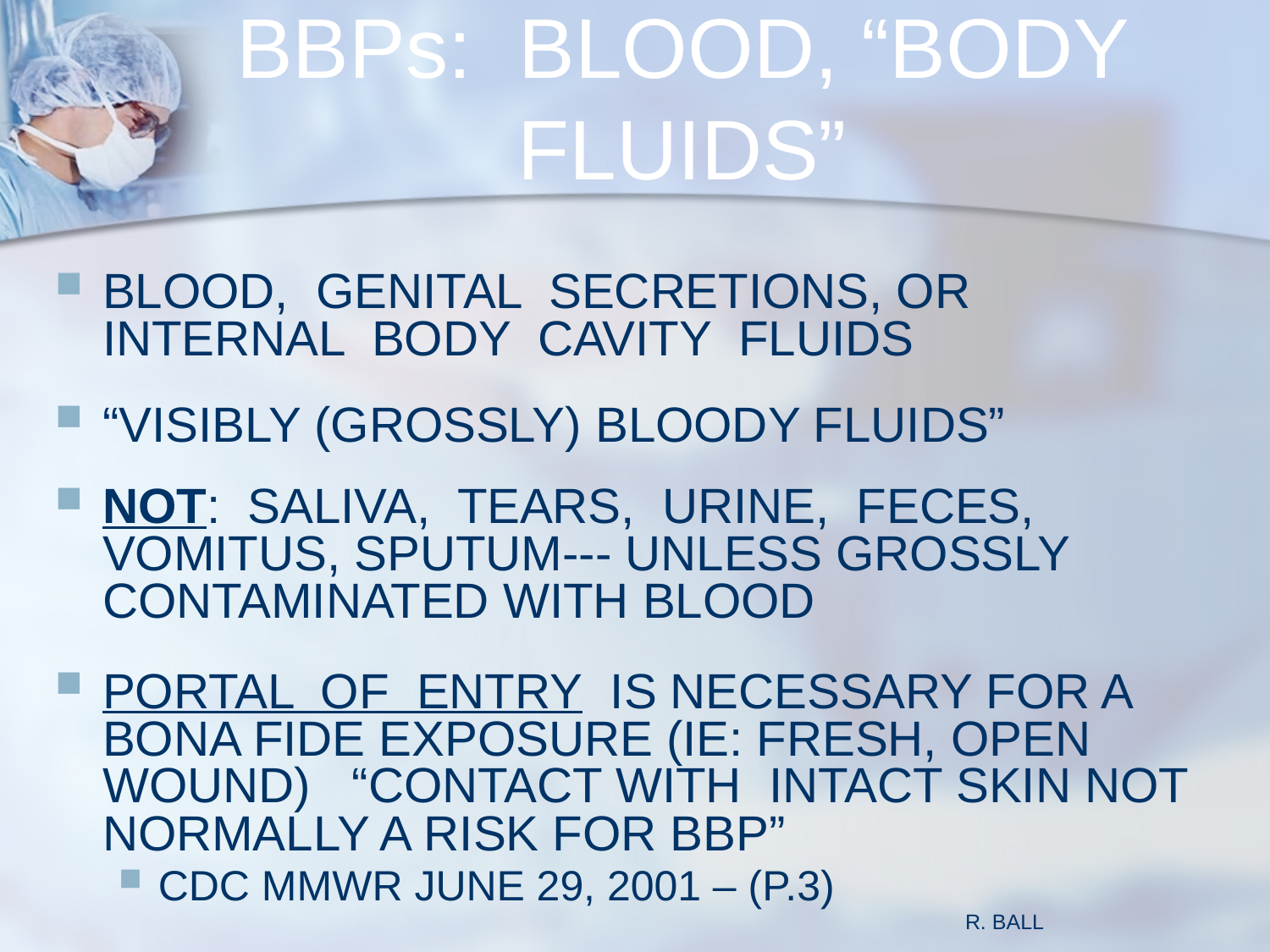

# BBPs:  BLOOD, “BODY FLUIDS”
BLOOD,  GENITAL  SECRETIONS, OR INTERNAL  BODY  CAVITY  FLUIDS

“VISIBLY (GROSSLY) BLOODY FLUIDS”

NOT:  SALIVA,  TEARS,  URINE,  FECES, VOMITUS, SPUTUM--- UNLESS GROSSLY CONTAMINATED WITH BLOOD

PORTAL  OF  ENTRY  IS NECESSARY FOR A BONA FIDE EXPOSURE (IE: FRESH, OPEN WOUND)   “CONTACT WITH  INTACT SKIN NOT NORMALLY A RISK FOR BBP”
CDC MMWR JUNE 29, 2001 – (P.3)
						R. BALL